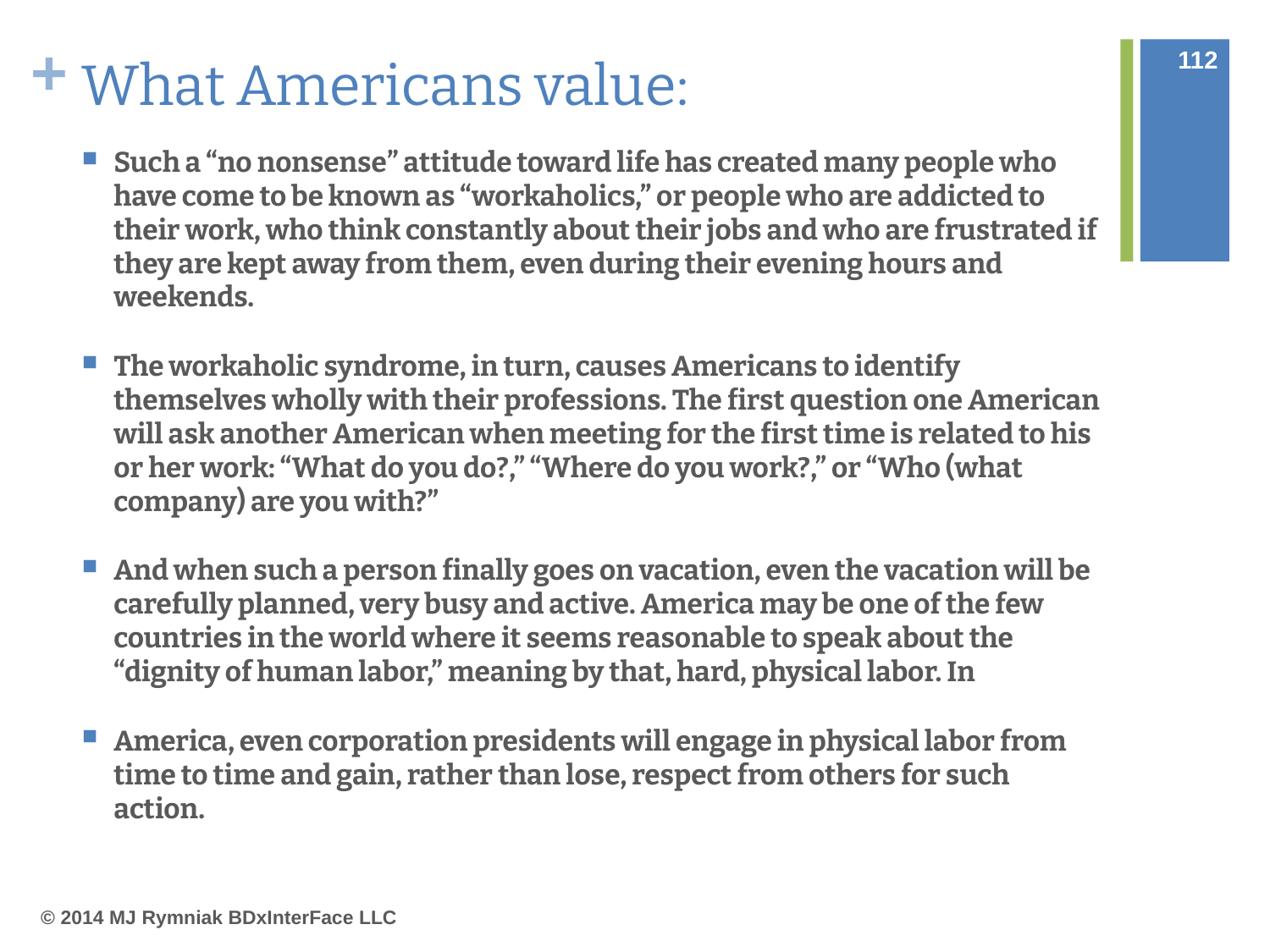

112
# What Americans value:
Such a “no nonsense” attitude toward life has created many people who have come to be known as “workaholics,” or people who are addicted to their work, who think constantly about their jobs and who are frustrated if they are kept away from them, even during their evening hours and weekends.
The workaholic syndrome, in turn, causes Americans to identify themselves wholly with their professions. The first question one American will ask another American when meeting for the first time is related to his or her work: “What do you do?,” “Where do you work?,” or “Who (what company) are you with?”
And when such a person finally goes on vacation, even the vacation will be carefully planned, very busy and active. America may be one of the few countries in the world where it seems reasonable to speak about the “dignity of human labor,” meaning by that, hard, physical labor. In
America, even corporation presidents will engage in physical labor from time to time and gain, rather than lose, respect from others for such action.
© 2014 MJ Rymniak BDxInterFace LLC